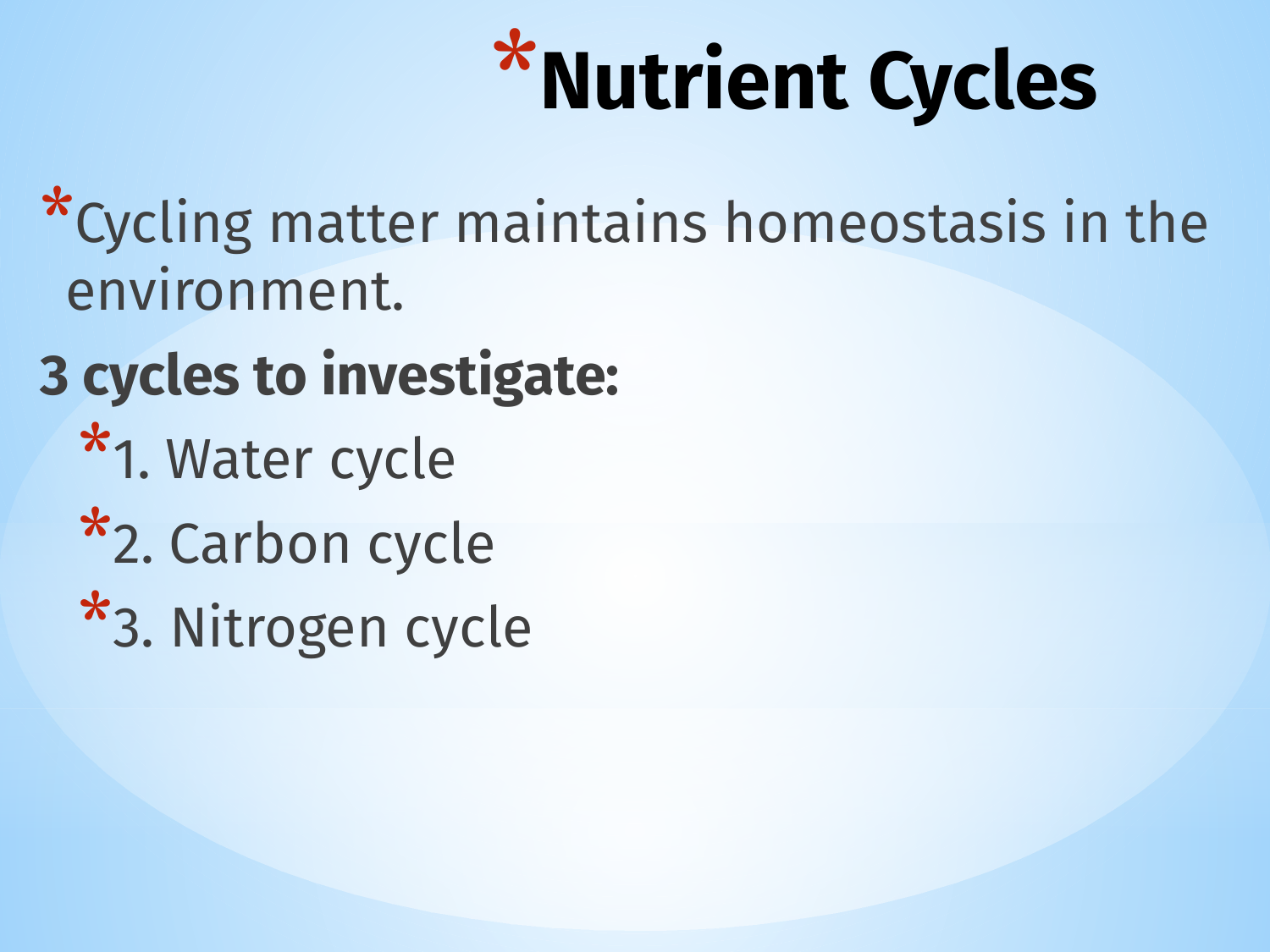

# Nutrient Cycles
Cycling matter maintains homeostasis in the environment.
3 cycles to investigate:
1. Water cycle
2. Carbon cycle
3. Nitrogen cycle